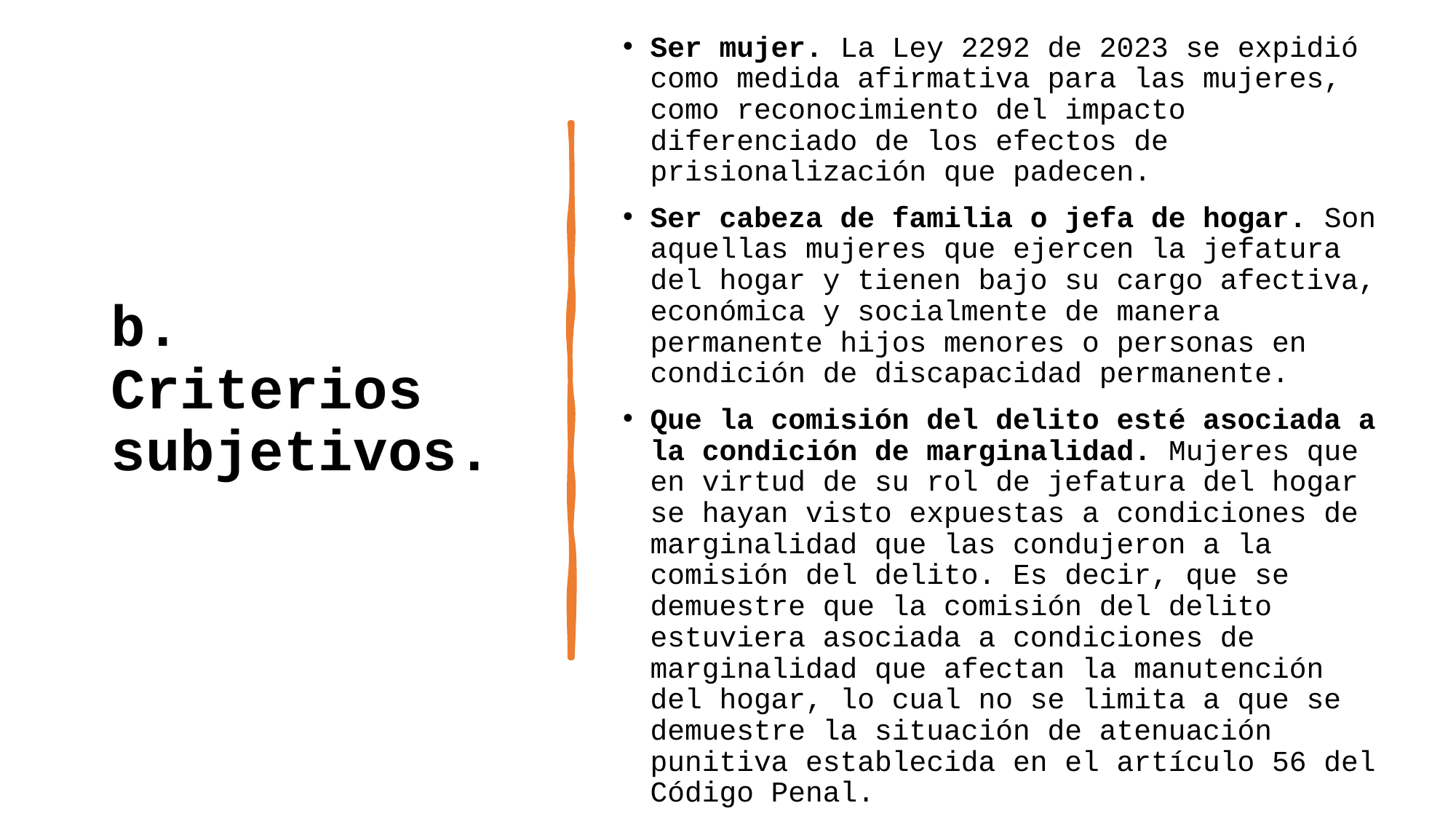

# b. Criterios subjetivos.
Ser mujer. La Ley 2292 de 2023 se expidió como medida afirmativa para las mujeres, como reconocimiento del impacto diferenciado de los efectos de prisionalización que padecen.
Ser cabeza de familia o jefa de hogar. Son aquellas mujeres que ejercen la jefatura del hogar y tienen bajo su cargo afectiva, económica y socialmente de manera permanente hijos menores o personas en condición de discapacidad permanente.
Que la comisión del delito esté asociada a la condición de marginalidad. Mujeres que en virtud de su rol de jefatura del hogar se hayan visto expuestas a condiciones de marginalidad que las condujeron a la comisión del delito. Es decir, que se demuestre que la comisión del delito estuviera asociada a condiciones de marginalidad que afectan la manutención del hogar, lo cual no se limita a que se demuestre la situación de atenuación punitiva establecida en el artículo 56 del Código Penal.